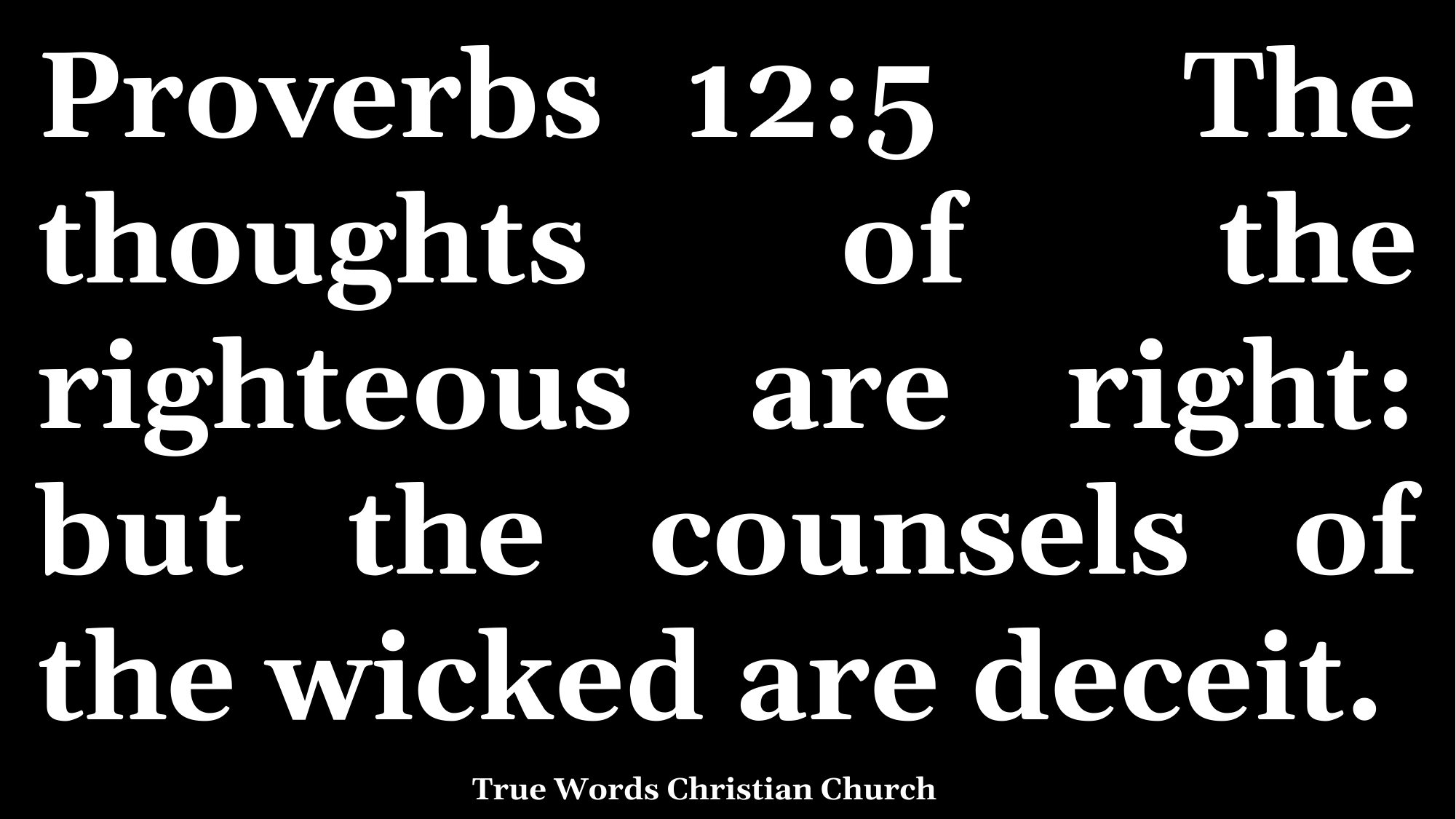

Proverbs 12:5   The thoughts of the righteous are right: but the counsels of the wicked are deceit.
True Words Christian Church